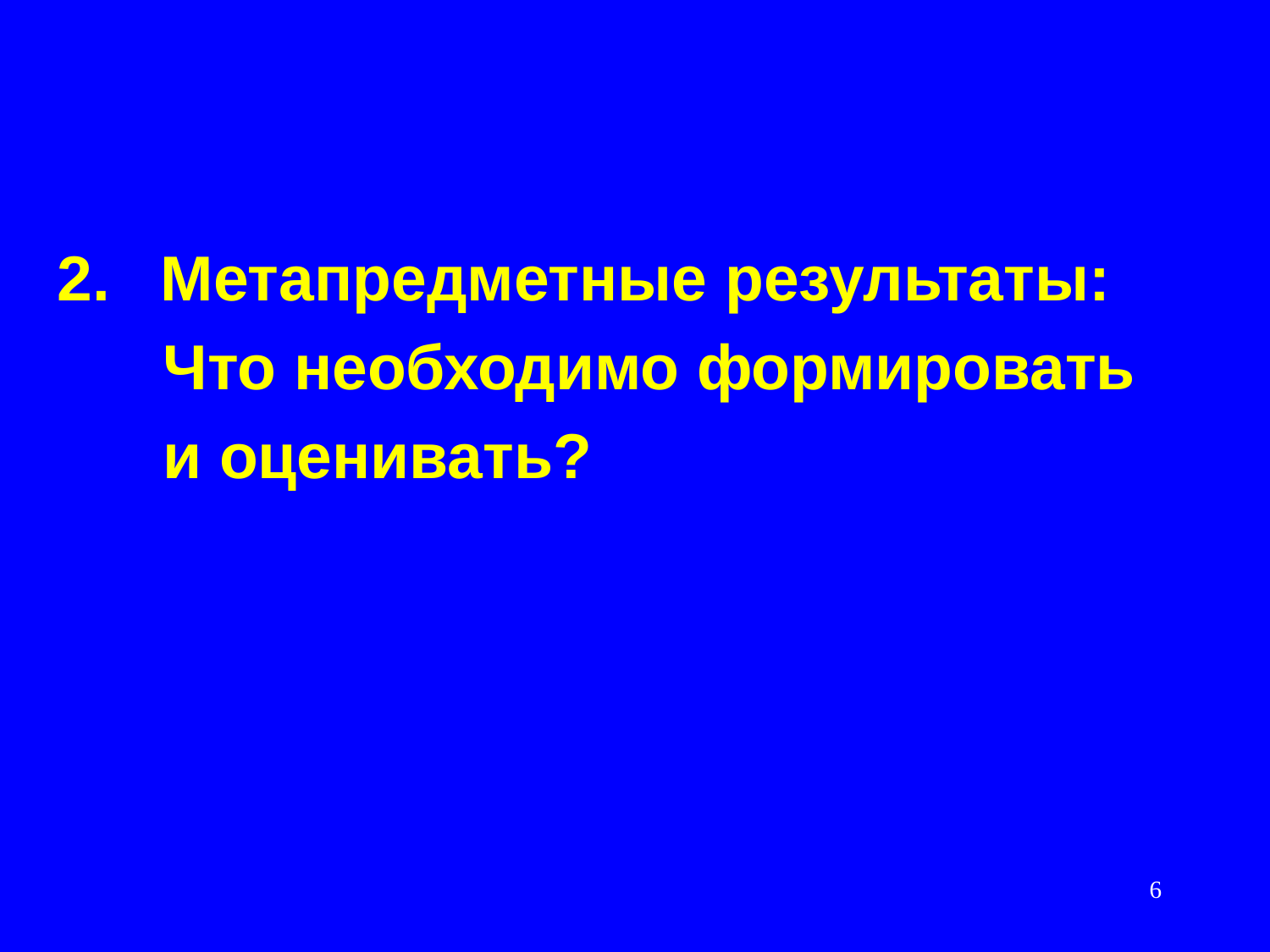

Метапредметные результаты:
      Что необходимо формировать
      и оценивать?

6